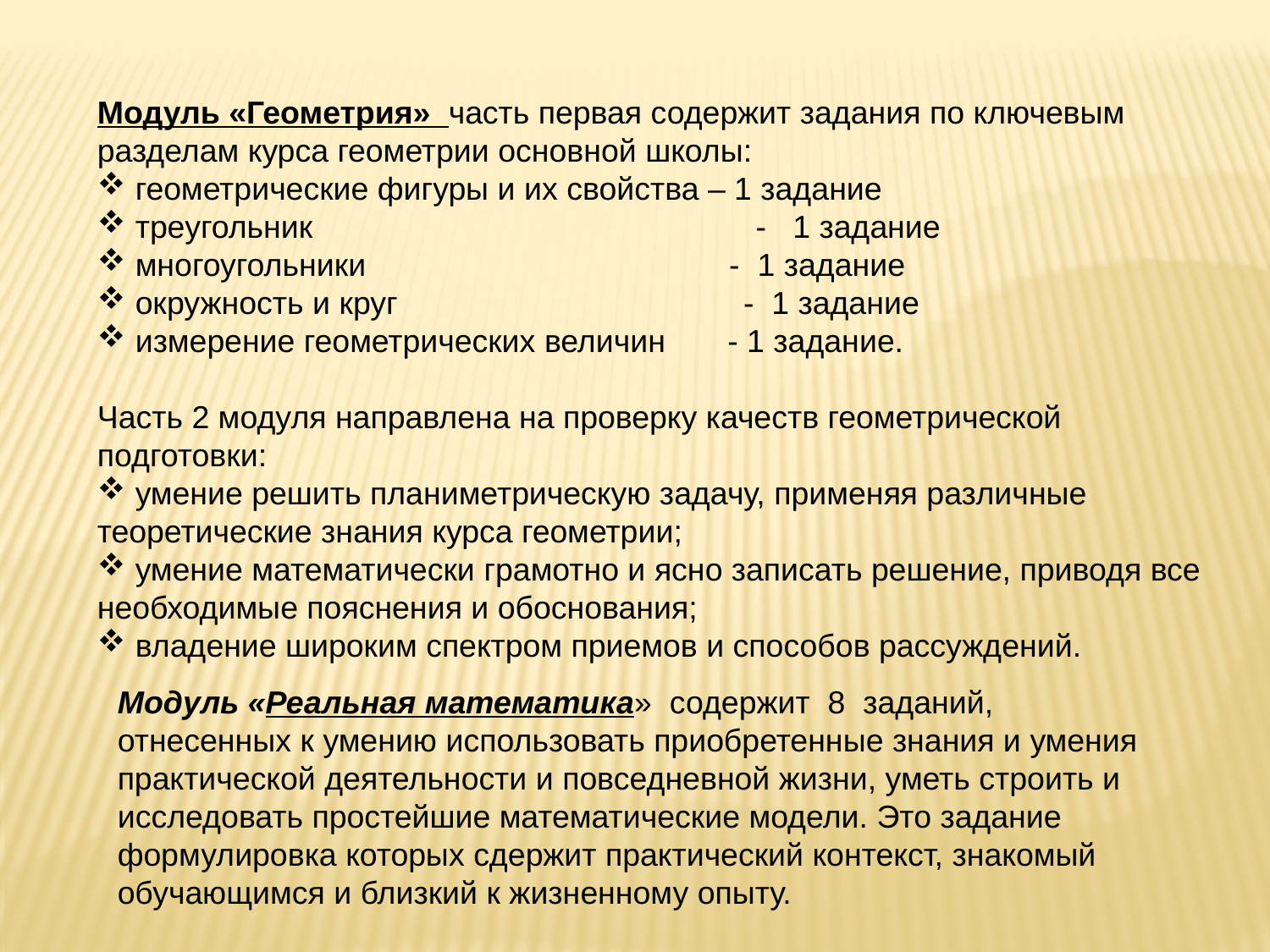

Модуль «Геометрия»  часть первая содержит задания по ключевым разделам курса геометрии основной школы:
 геометрические фигуры и их свойства – 1 задание
 треугольник                                                  -   1 задание
 многоугольники                                         -  1 задание
 окружность и круг                                       -  1 задание
 измерение геометрических величин       - 1 задание.

Часть 2 модуля направлена на проверку качеств геометрической подготовки:
 умение решить планиметрическую задачу, применяя различные теоретические знания курса геометрии;
 умение математически грамотно и ясно записать решение, приводя все необходимые пояснения и обоснования;
 владение широким спектром приемов и способов рассуждений.
Модуль «Реальная математика»  содержит  8  заданий, отнесенных к умению использовать приобретенные знания и умения практической деятельности и повседневной жизни, уметь строить и исследовать простейшие математические модели. Это задание формулировка которых сдержит практический контекст, знакомый обучающимся и близкий к жизненному опыту.